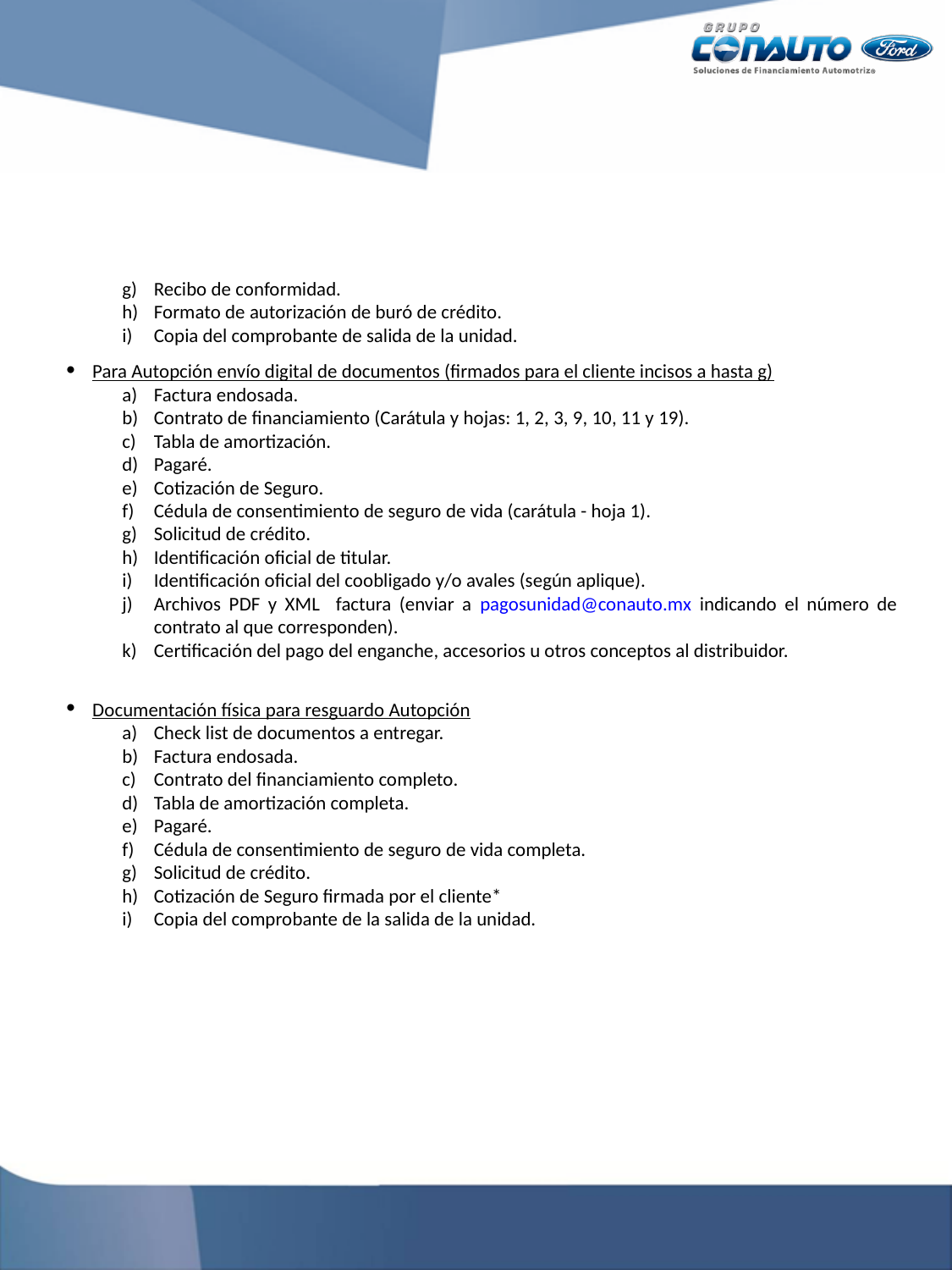

Recibo de conformidad.
Formato de autorización de buró de crédito.
Copia del comprobante de salida de la unidad.

Para Autopción envío digital de documentos (firmados para el cliente incisos a hasta g)
Factura endosada.
Contrato de financiamiento (Carátula y hojas: 1, 2, 3, 9, 10, 11 y 19).
Tabla de amortización.
Pagaré.
Cotización de Seguro.
Cédula de consentimiento de seguro de vida (carátula - hoja 1).
Solicitud de crédito.
Identificación oficial de titular.
Identificación oficial del coobligado y/o avales (según aplique).
Archivos PDF y XML  factura (enviar a pagosunidad@conauto.mx indicando el número de contrato al que corresponden).
Certificación del pago del enganche, accesorios u otros conceptos al distribuidor.

Documentación física para resguardo Autopción
Check list de documentos a entregar.
Factura endosada.
Contrato del financiamiento completo.
Tabla de amortización completa.
Pagaré.
Cédula de consentimiento de seguro de vida completa.
Solicitud de crédito.
Cotización de Seguro firmada por el cliente*
Copia del comprobante de la salida de la unidad.